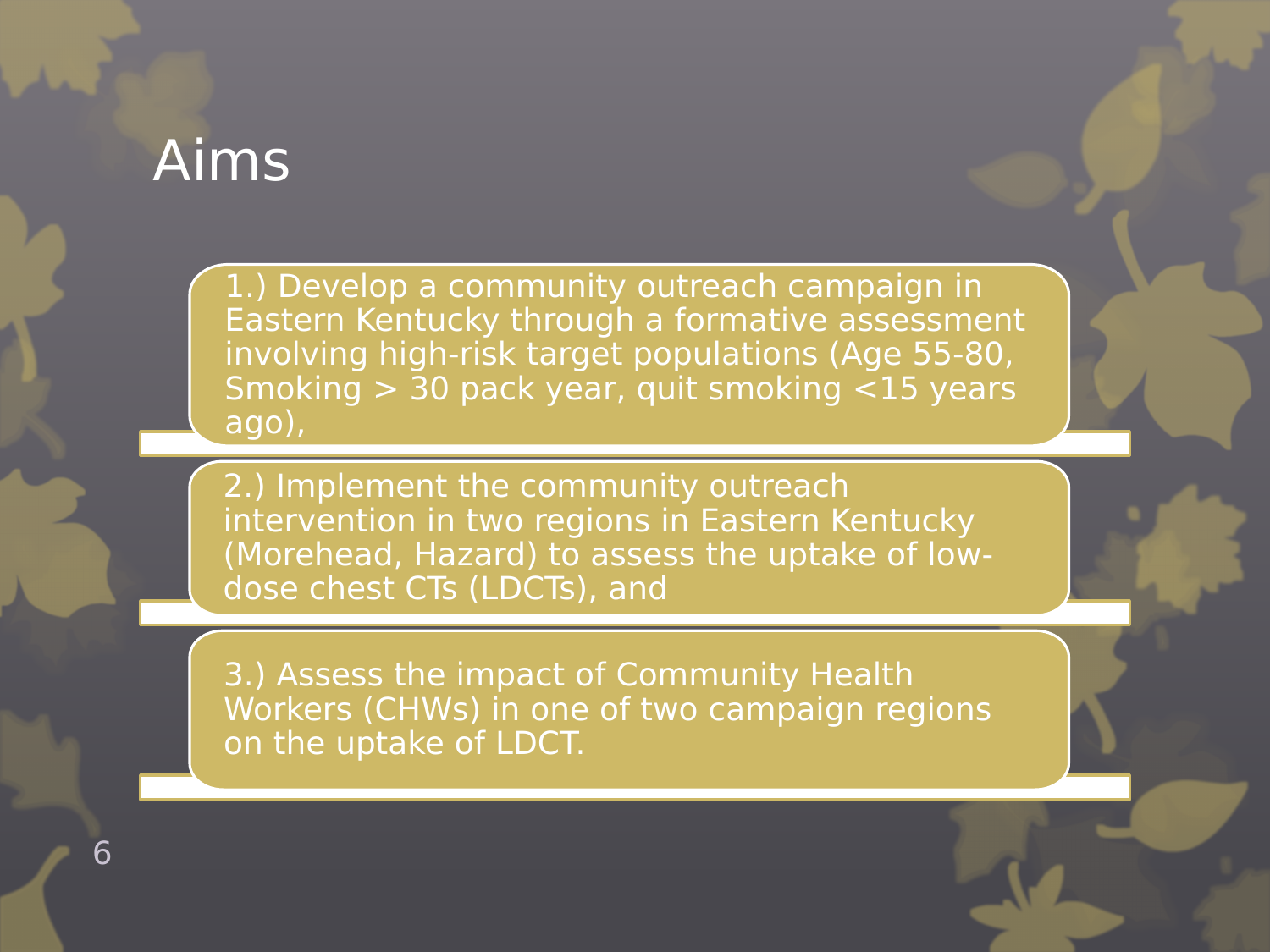

# Aims
1.) Develop a community outreach campaign in Eastern Kentucky through a formative assessment involving high-risk target populations (Age 55-80, Smoking > 30 pack year, quit smoking <15 years ago),

2.) Implement the community outreach intervention in two regions in Eastern Kentucky (Morehead, Hazard) to assess the uptake of low-dose chest CTs (LDCTs), and

3.) Assess the impact of Community Health Workers (CHWs) in one of two campaign regions on the uptake of LDCT.

6